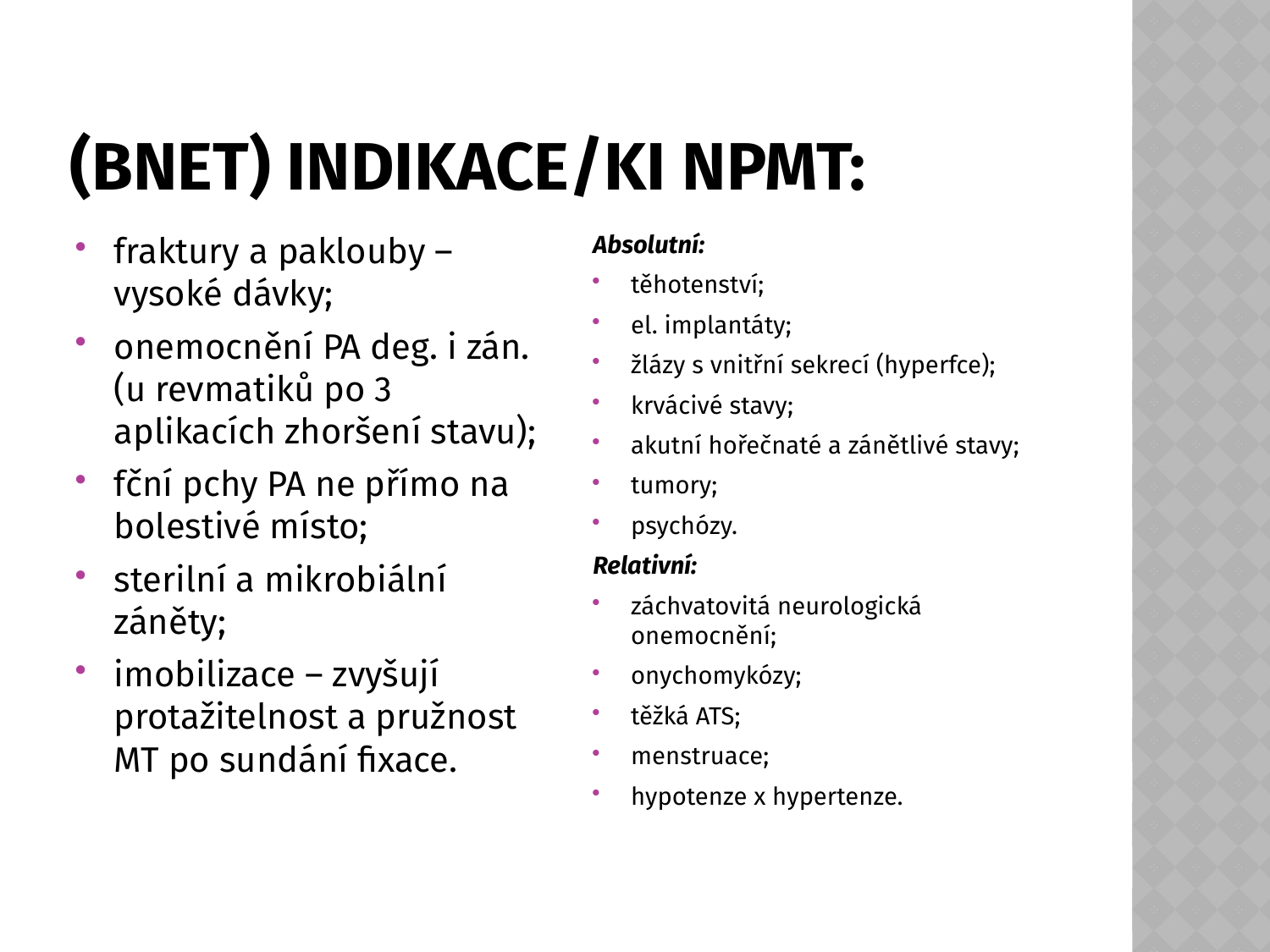

# (BNET) Indikace/KI NPMT:
fraktury a paklouby – vysoké dávky;
onemocnění PA deg. i zán. (u revmatiků po 3 aplikacích zhoršení stavu);
fční pchy PA ne přímo na bolestivé místo;
sterilní a mikrobiální záněty;
imobilizace – zvyšují protažitelnost a pružnost MT po sundání fixace.

Absolutní:
těhotenství;
el. implantáty;
žlázy s vnitřní sekrecí (hyperfce);
krvácivé stavy;
akutní hořečnaté a zánětlivé stavy;
tumory;
psychózy.
Relativní:
záchvatovitá neurologická onemocnění;
onychomykózy;
těžká ATS;
menstruace;
hypotenze x hypertenze.